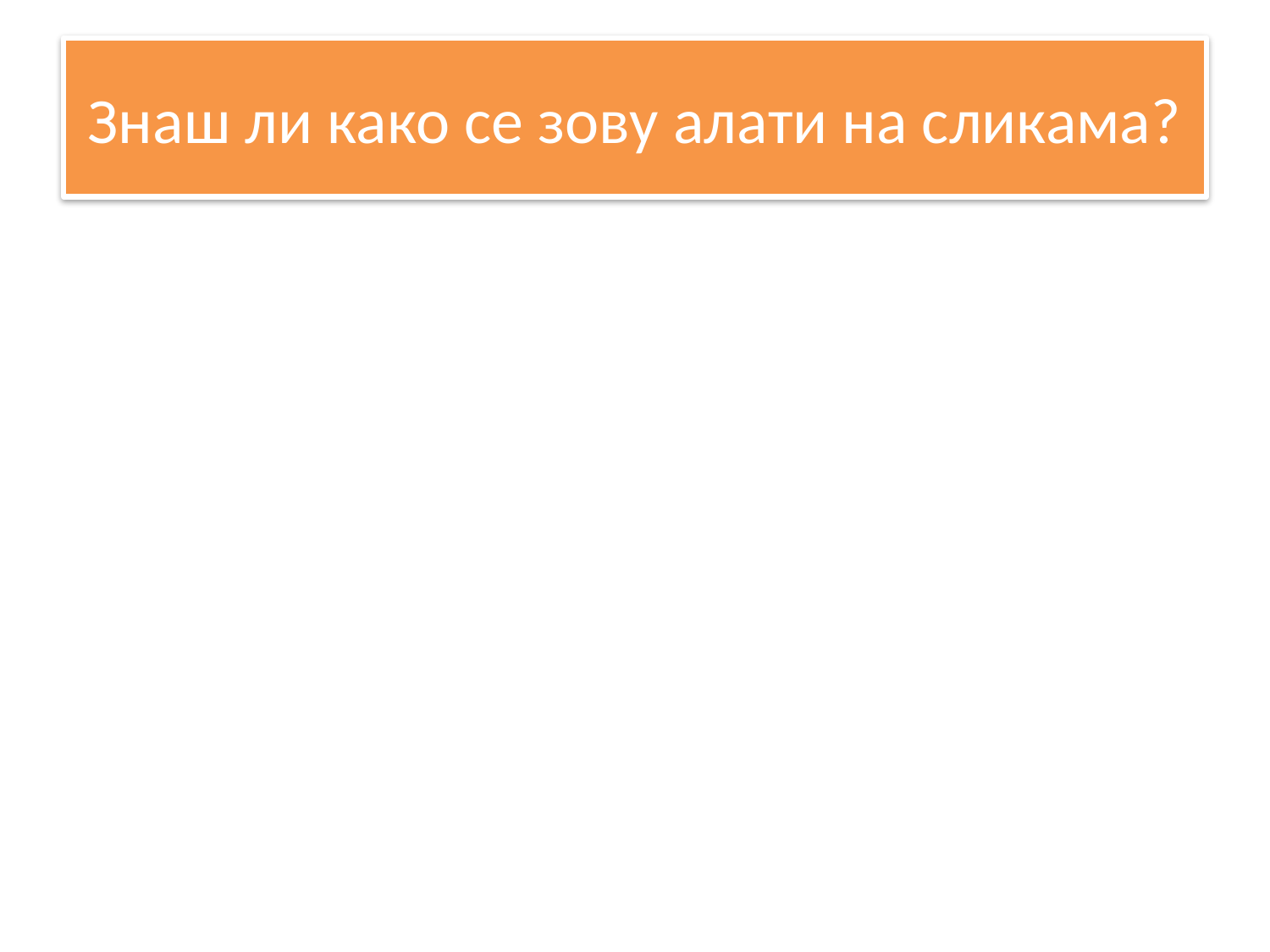

# Знаш ли како се зову алати на сликама?